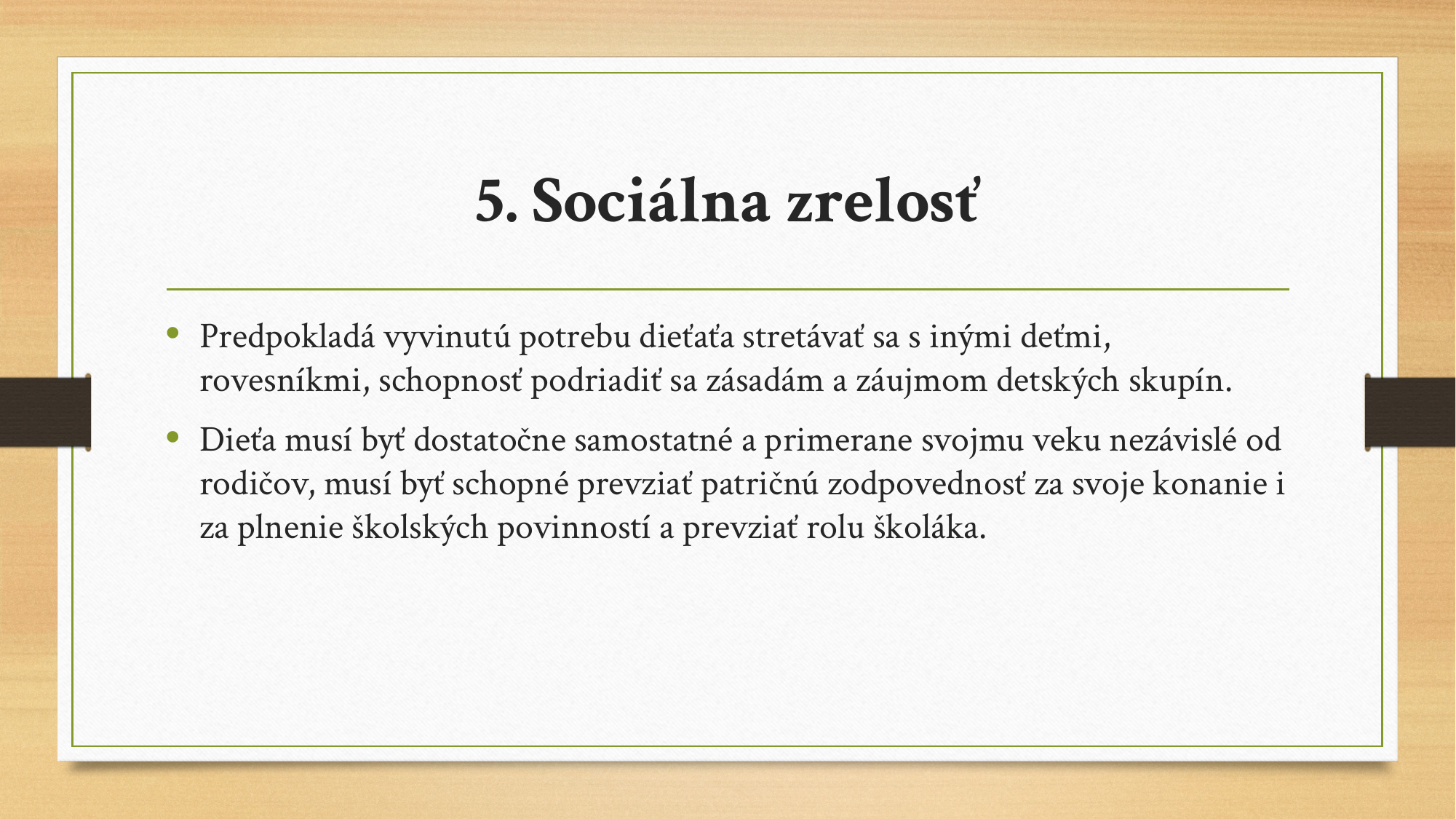

# 5. Sociálna zrelosť
Predpokladá vyvinutú potrebu dieťaťa stretávať sa s inými deťmi, rovesníkmi, schopnosť podriadiť sa zásadám a záujmom detských skupín.
Dieťa musí byť dostatočne samostatné a primerane svojmu veku nezávislé od rodičov, musí byť schopné prevziať patričnú zodpovednosť za svoje konanie i za plnenie školských povinností a prevziať rolu školáka.